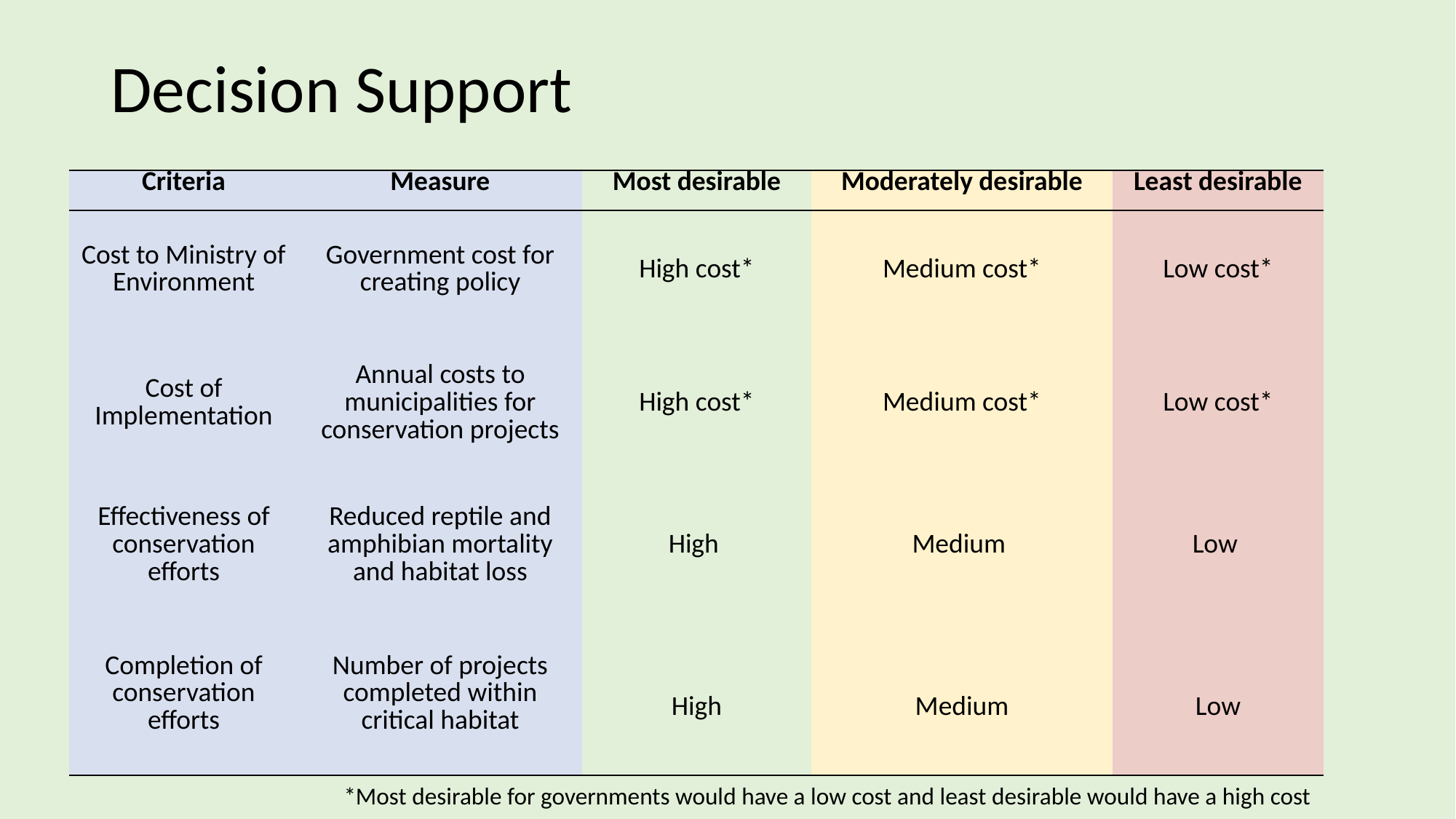

# Decision Support
| Criteria | Measure | Most desirable | Moderately desirable | Least desirable |
| --- | --- | --- | --- | --- |
| Cost to Ministry of Environment | Government cost for creating policy | High cost\* | Medium cost\* | Low cost\* |
| Cost of Implementation | Annual costs to municipalities for conservation projects | High cost\* | Medium cost\* | Low cost\* |
| Effectiveness of conservation efforts | Reduced reptile and amphibian mortality and habitat loss | High | Medium | Low |
| Completion of conservation efforts | Number of projects completed within critical habitat | High | Medium | Low |
*Most desirable for governments would have a low cost and least desirable would have a high cost